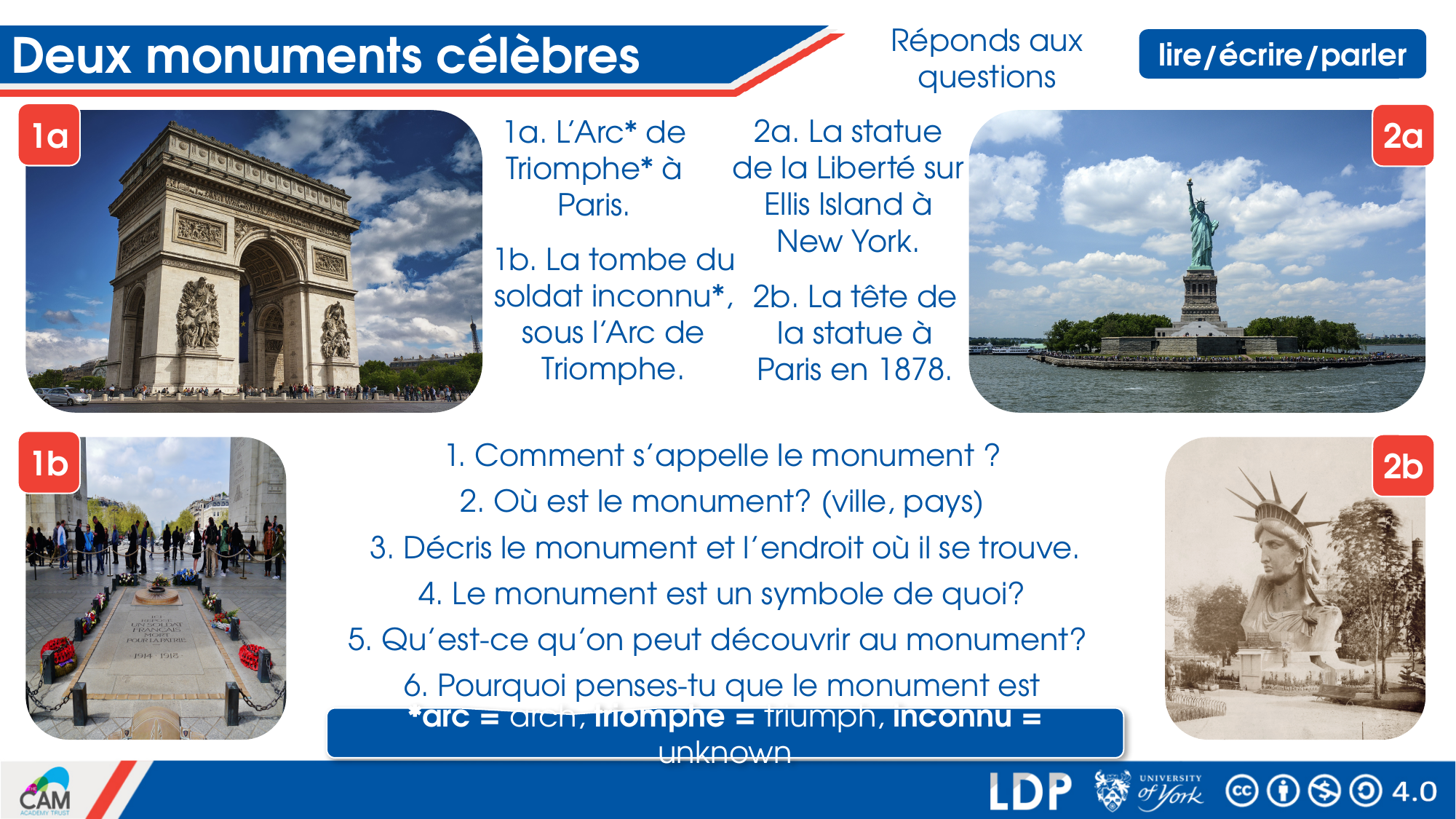

Réponds aux questions
# Deux monuments célèbres
lire/écrire/parler
1a
2a
1a. L’Arc* de Triomphe* à Paris.
2a. La statue de la Liberté sur Ellis Island à New York.

1b. La tombe du soldat inconnu*, sous l’Arc de Triomphe.
2b. La tête de la statue à Paris en 1878.
1. Comment s’appelle le monument ?
1b
2b

2. Où est le monument? (ville, pays)
3. Décris le monument et l’endroit où il se trouve.
4. Le monument est un symbole de quoi?
5. Qu’est-ce qu’on peut découvrir au monument?
6. Pourquoi penses-tu que le monument est important?
*arc = arch, triomphe = triumph, inconnu = unknown